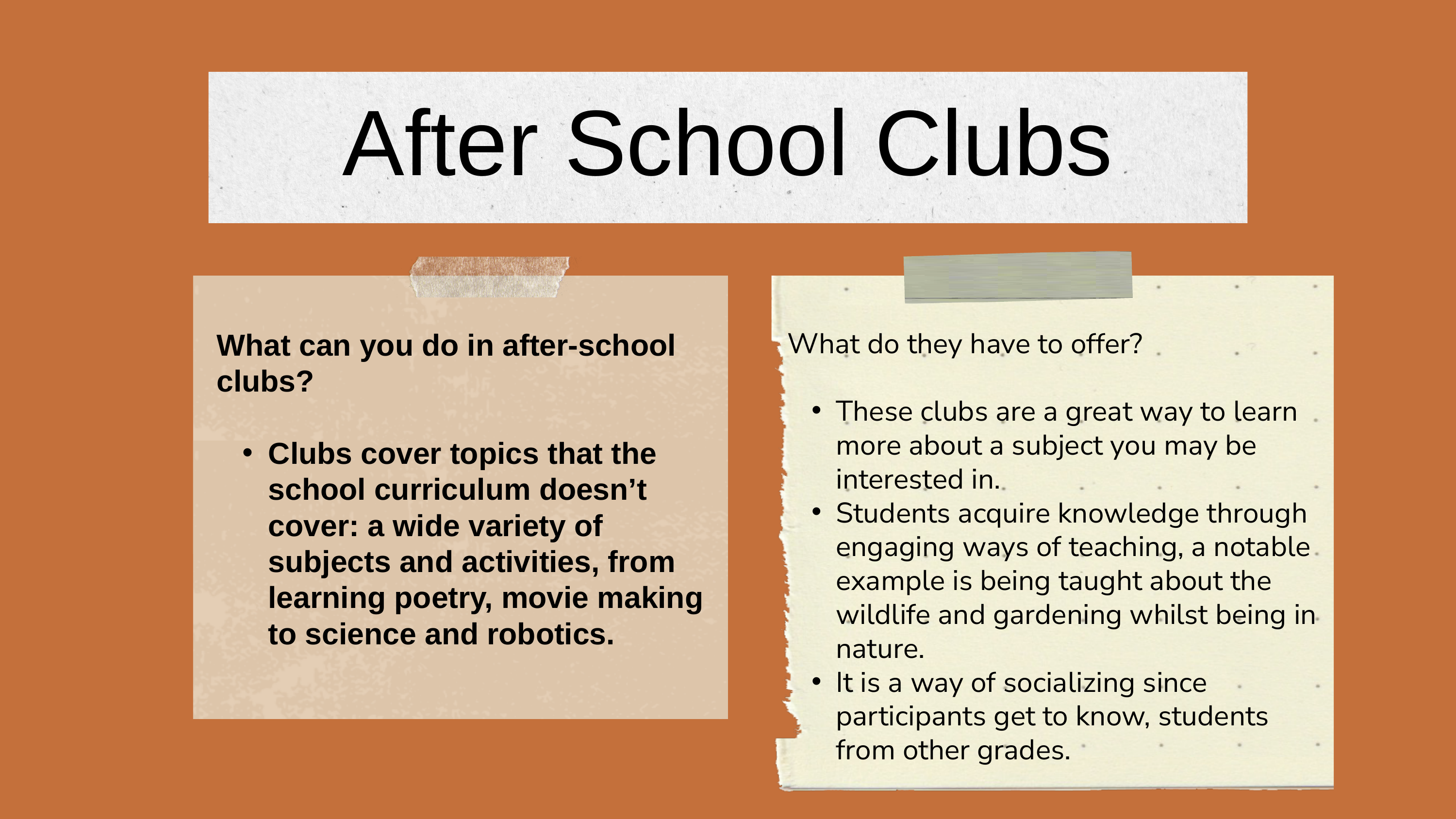

After School Clubs

What do they have to offer?

These clubs are a great way to learn more about a subject you may be interested in.
Students acquire knowledge through engaging ways of teaching, a notable example is being taught about the wildlife and gardening whilst being in nature.
It is a way of socializing since participants get to know, students from other grades.
What can you do in after-school clubs?

Clubs cover topics that the school curriculum doesn’t cover: a wide variety of subjects and activities, from learning poetry, movie making to science and robotics.